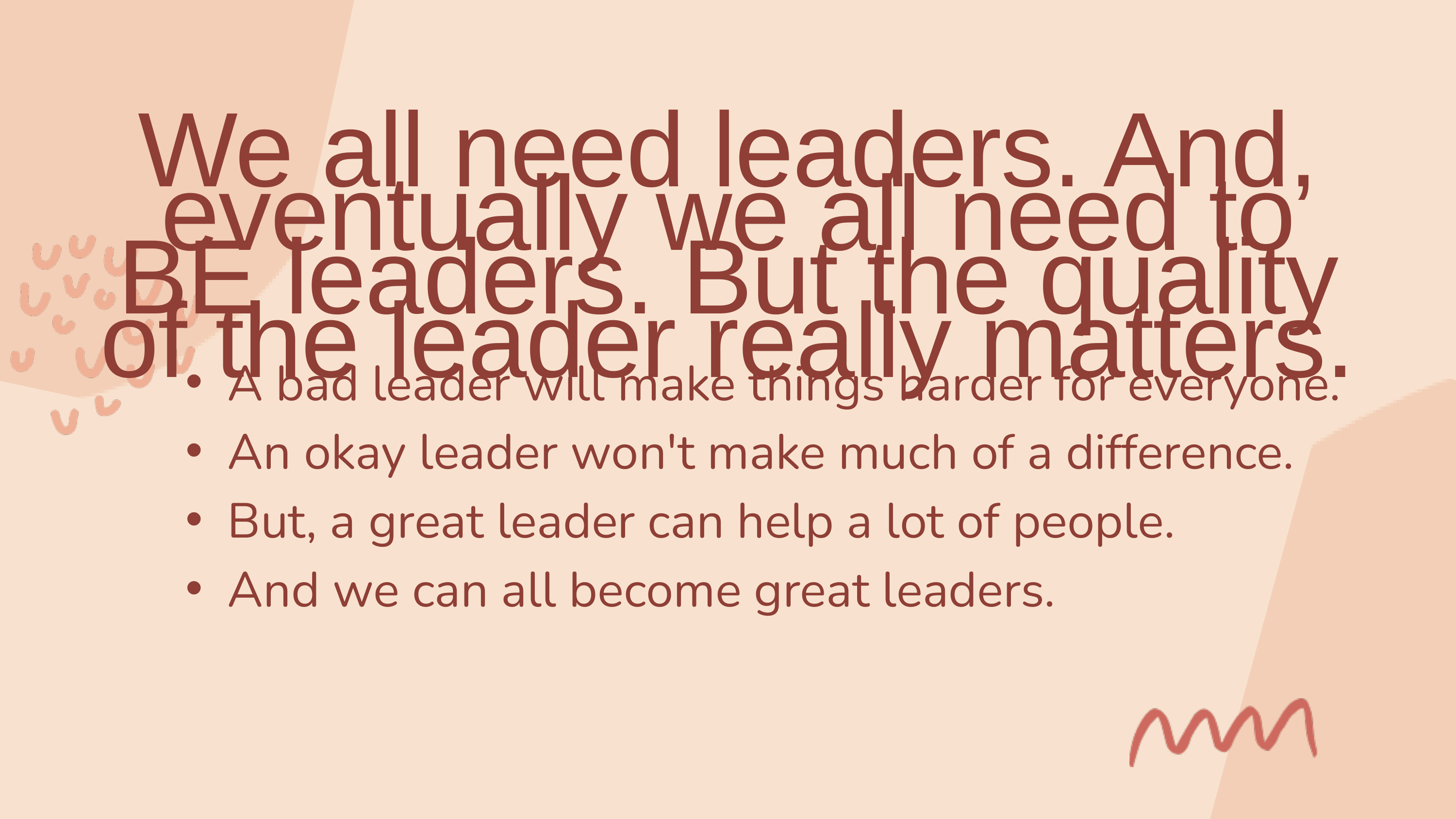

We all need leaders. And, eventually we all need to BE leaders. But the quality of the leader really matters.

A bad leader will make things harder for everyone.
An okay leader won't make much of a difference.
But, a great leader can help a lot of people.
And we can all become great leaders.